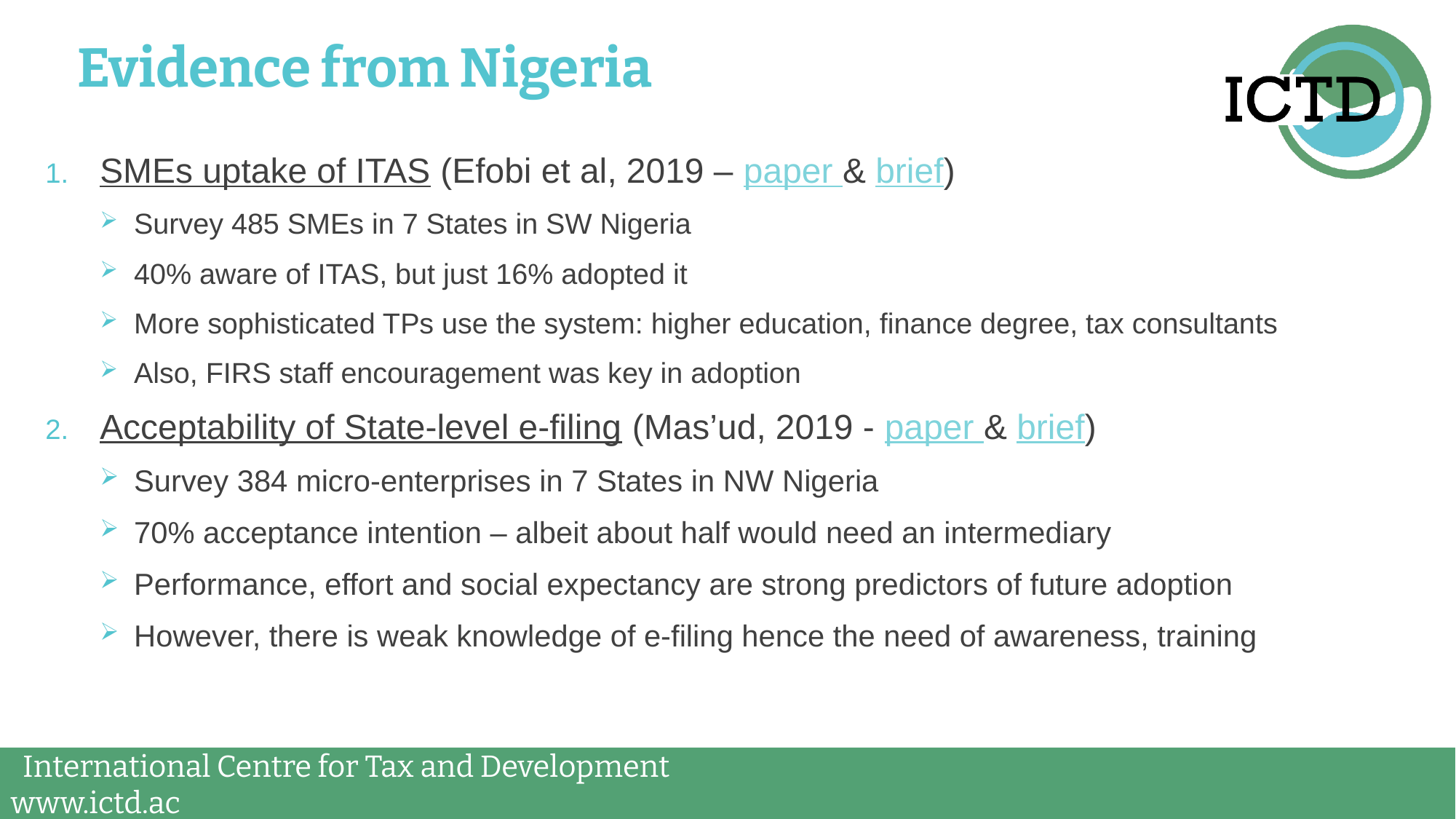

# Evidence from Nigeria
SMEs uptake of ITAS (Efobi et al, 2019 – paper & brief)
Survey 485 SMEs in 7 States in SW Nigeria
40% aware of ITAS, but just 16% adopted it
More sophisticated TPs use the system: higher education, finance degree, tax consultants
Also, FIRS staff encouragement was key in adoption
Acceptability of State-level e-filing (Mas’ud, 2019 - paper & brief)
Survey 384 micro-enterprises in 7 States in NW Nigeria
70% acceptance intention – albeit about half would need an intermediary
Performance, effort and social expectancy are strong predictors of future adoption
However, there is weak knowledge of e-filing hence the need of awareness, training